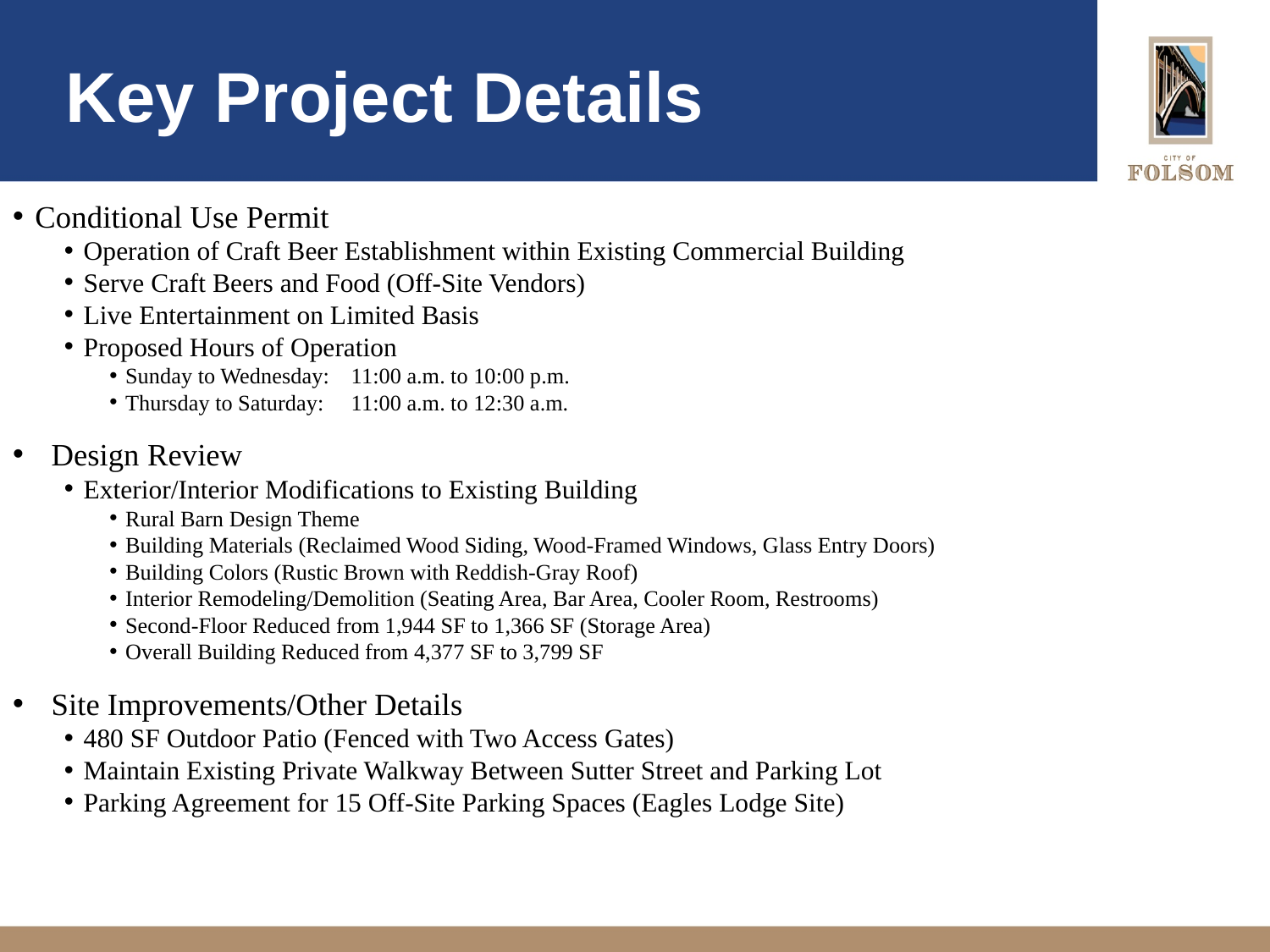

# Key Project Details
  Conditional Use Permit
  Operation of Craft Beer Establishment within Existing Commercial Building
  Serve Craft Beers and Food (Off-Site Vendors)
  Live Entertainment on Limited Basis
  Proposed Hours of Operation
  Sunday to Wednesday:    11:00 a.m. to 10:00 p.m.
  Thursday to Saturday:     11:00 a.m. to 12:30 a.m.

Design Review
  Exterior/Interior Modifications to Existing Building
  Rural Barn Design Theme
  Building Materials (Reclaimed Wood Siding, Wood-Framed Windows, Glass Entry Doors)
  Building Colors (Rustic Brown with Reddish-Gray Roof)
  Interior Remodeling/Demolition (Seating Area, Bar Area, Cooler Room, Restrooms)
  Second-Floor Reduced from 1,944 SF to 1,366 SF (Storage Area)
  Overall Building Reduced from 4,377 SF to 3,799 SF

Site Improvements/Other Details
  480 SF Outdoor Patio (Fenced with Two Access Gates)
  Maintain Existing Private Walkway Between Sutter Street and Parking Lot
  Parking Agreement for 15 Off-Site Parking Spaces (Eagles Lodge Site)